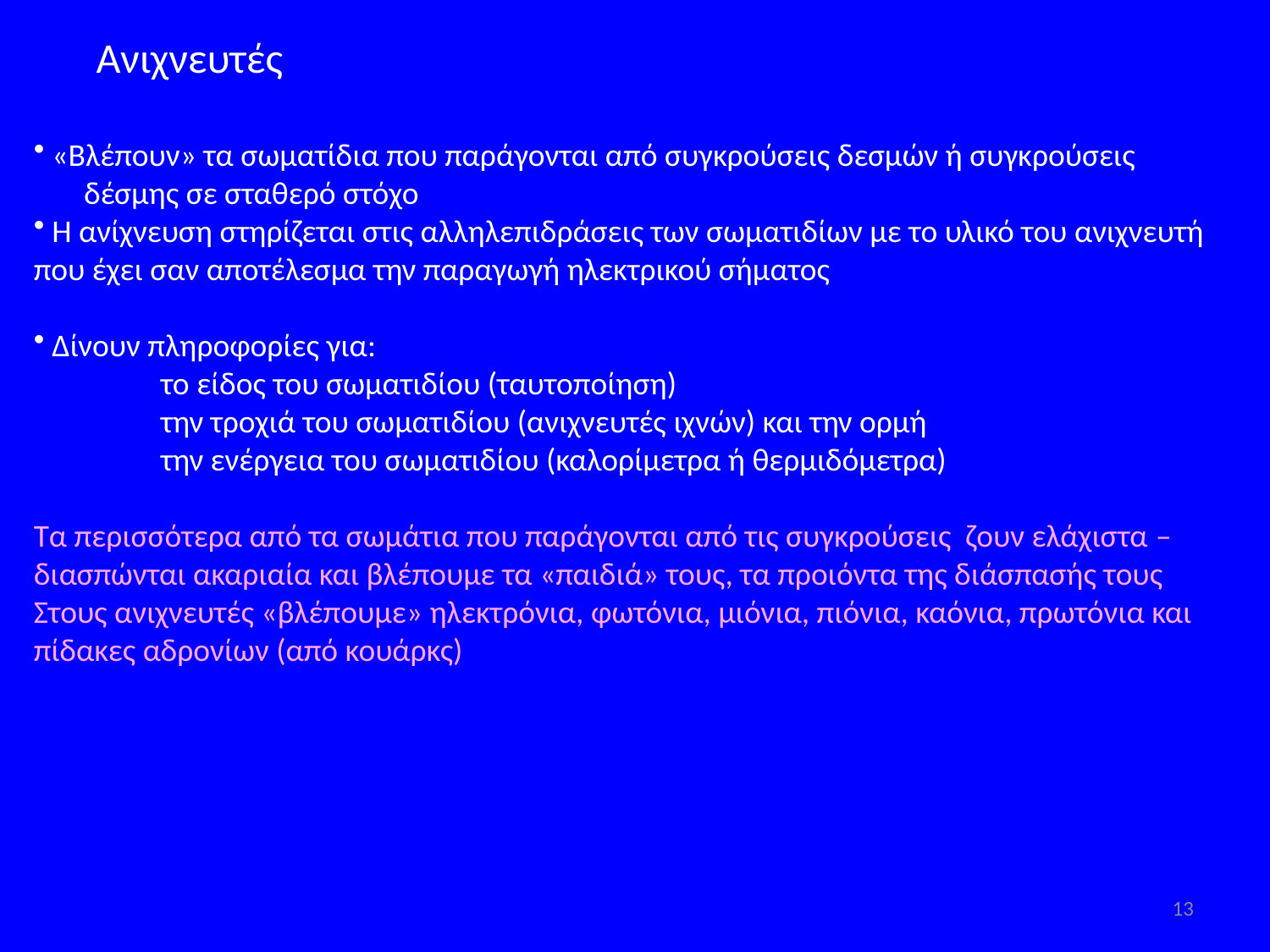

Ανιχνευτές
 «Βλέπουν» τα σωματίδια που παράγονται από συγκρούσεις δεσμών ή συγκρούσεις                      δέσμης σε σταθερό στόχο
 Η ανίχνευση στηρίζεται στις αλληλεπιδράσεις των σωματιδίων με το υλικό του ανιχνευτή που έχει σαν αποτέλεσμα την παραγωγή ηλεκτρικού σήματος

 Δίνουν πληροφορίες για:
	το είδος του σωματιδίου (ταυτοποίηση)
	την τροχιά του σωματιδίου (ανιχνευτές ιχνών) και την ορμή
	την ενέργεια του σωματιδίου (καλορίμετρα ή θερμιδόμετρα)

Τα περισσότερα από τα σωμάτια που παράγονται από τις συγκρούσεις  ζουν ελάχιστα – διασπώνται ακαριαία και βλέπουμε τα «παιδιά» τους, τα προιόντα της διάσπασής τους
Στους ανιχνευτές «βλέπουμε» ηλεκτρόνια, φωτόνια, μιόνια, πιόνια, καόνια, πρωτόνια και πίδακες αδρονίων (από κουάρκς)

13